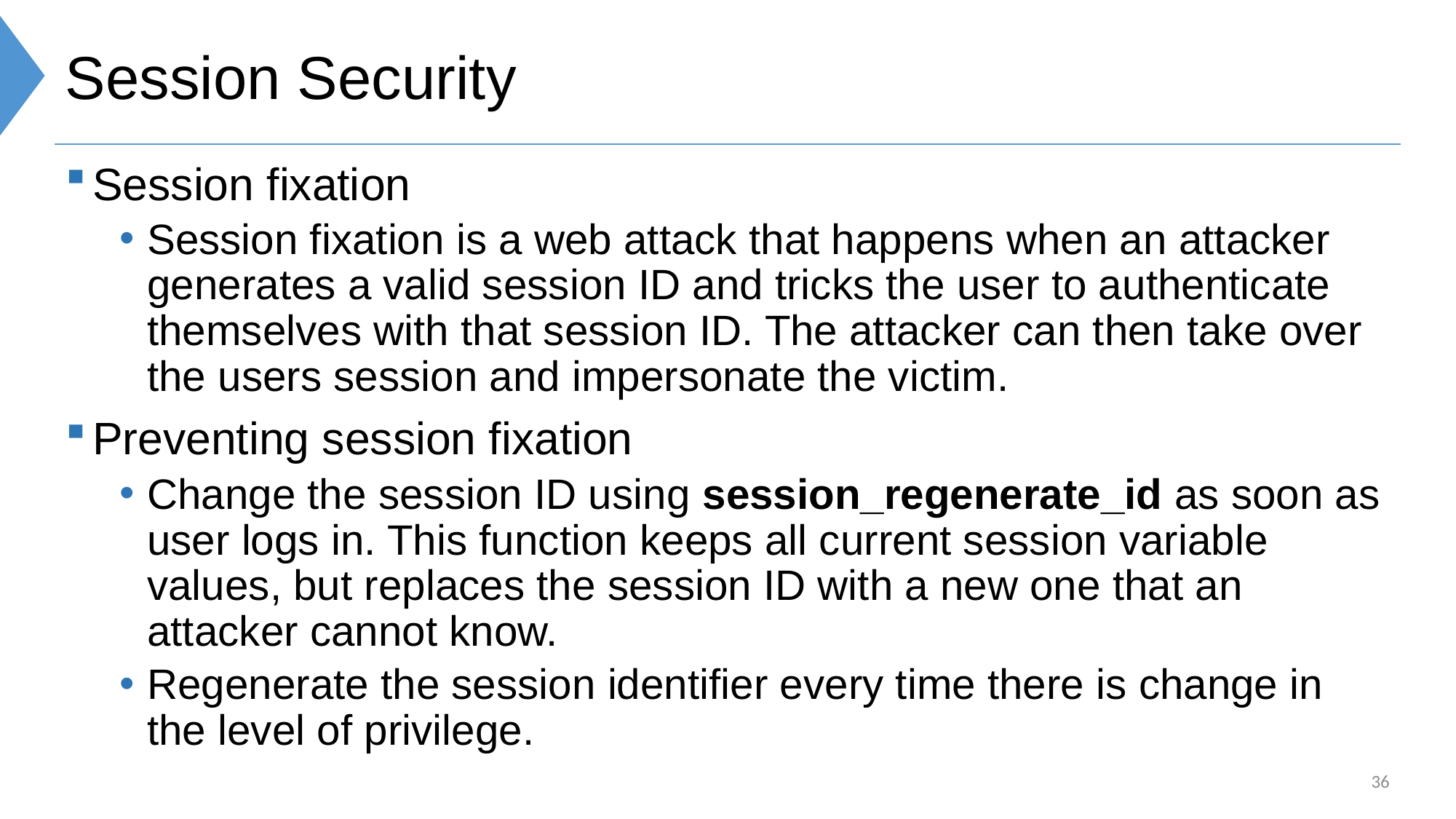

# Session Security
Session fixation
Session fixation is a web attack that happens when an attacker generates a valid session ID and tricks the user to authenticate themselves with that session ID. The attacker can then take over the users session and impersonate the victim.
Preventing session fixation
Change the session ID using session_regenerate_id as soon as user logs in. This function keeps all current session variable values, but replaces the session ID with a new one that an attacker cannot know.
Regenerate the session identifier every time there is change in the level of privilege.
36